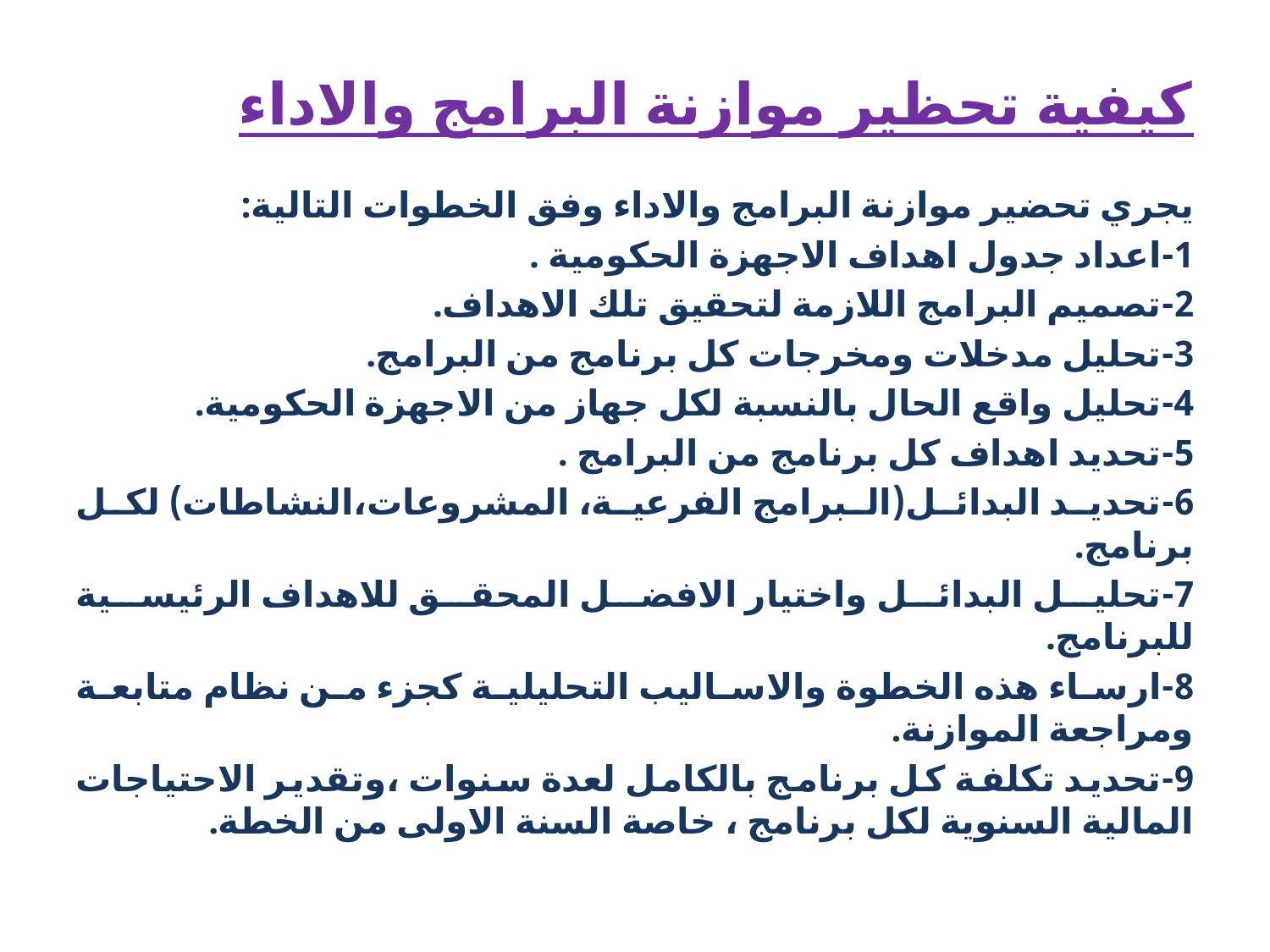

# كيفية تحظير موازنة البرامج والاداء
يجري تحضير موازنة البرامج والاداء وفق الخطوات التالية:
1-اعداد جدول اهداف الاجهزة الحكومية .
2-تصميم البرامج اللازمة لتحقيق تلك الاهداف.
3-تحليل مدخلات ومخرجات كل برنامج من البرامج.
4-تحليل واقع الحال بالنسبة لكل جهاز من الاجهزة الحكومية.
5-تحديد اهداف كل برنامج من البرامج .
6-تحديد البدائل(البرامج الفرعية، المشروعات،النشاطات) لكل برنامج.
7-تحليل البدائل واختيار الافضل المحقق للاهداف الرئيسية للبرنامج.
8-ارساء هذه الخطوة والاساليب التحليلية كجزء من نظام متابعة ومراجعة الموازنة.
9-تحديد تكلفة كل برنامج بالكامل لعدة سنوات ،وتقدير الاحتياجات المالية السنوية لكل برنامج ، خاصة السنة الاولى من الخطة.